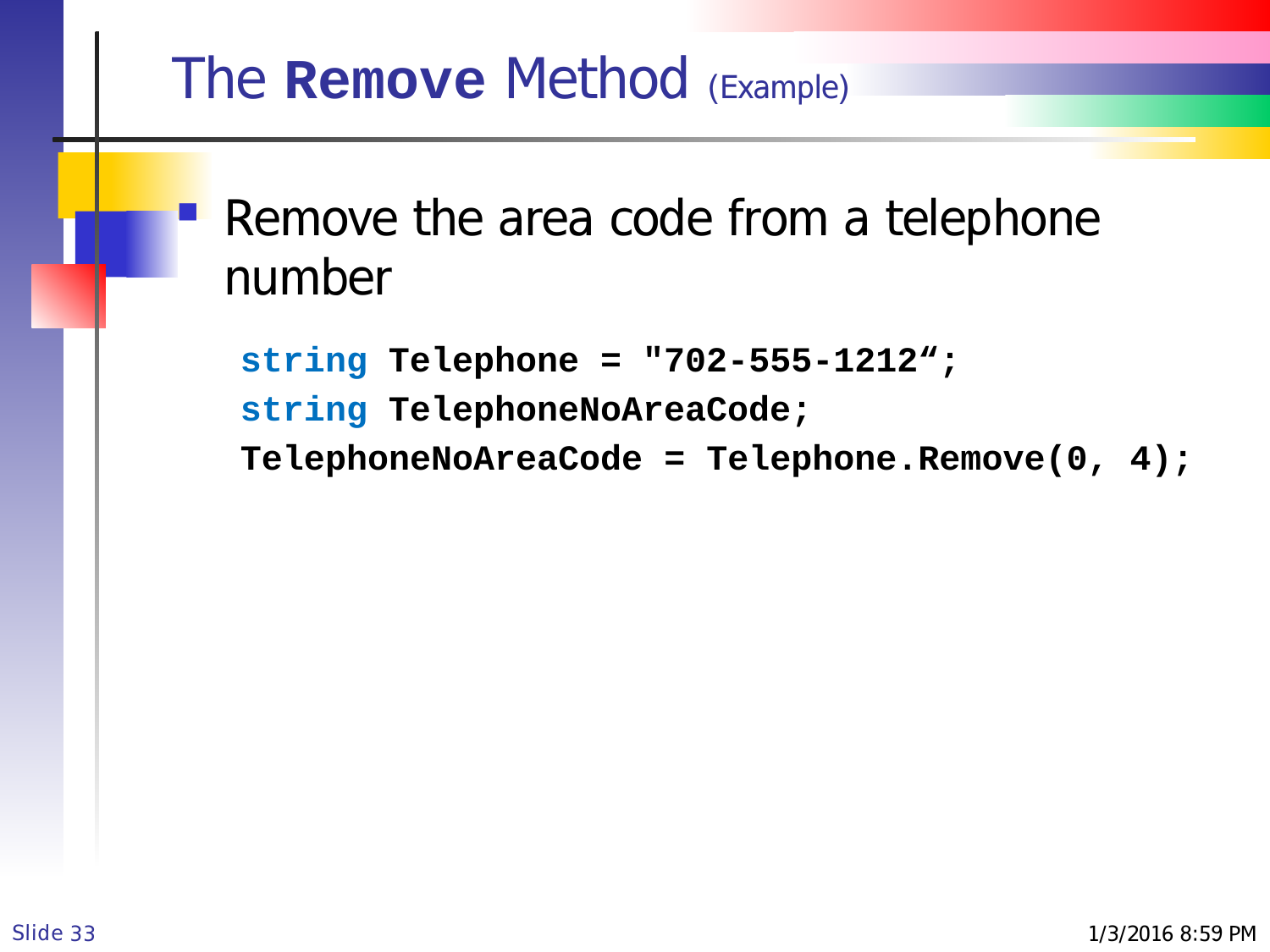

# The Remove Method (Example)
Remove the area code from a telephone number

string Telephone = "702-555-1212“;
string TelephoneNoAreaCode;
TelephoneNoAreaCode = Telephone.Remove(0, 4);
1/3/2016 8:59 PM